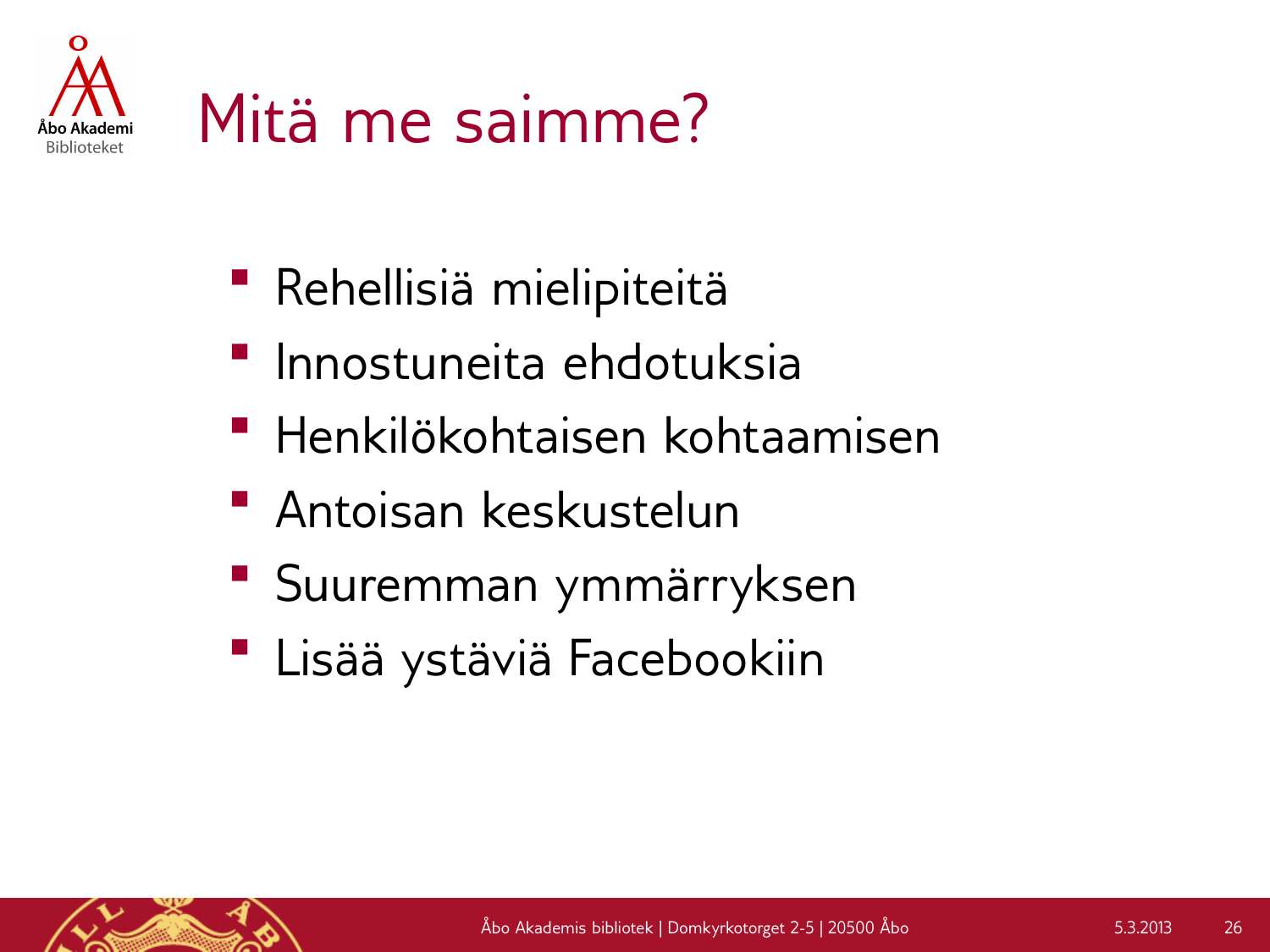

# Mitä me saimme?
Rehellisiä mielipiteitä
Innostuneita ehdotuksia
Henkilökohtaisen kohtaamisen
Antoisan keskustelun
Suuremman ymmärryksen
Lisää ystäviä Facebookiin
26
Åbo Akademis bibliotek | Domkyrkotorget 2-5 | 20500 Åbo
5.3.2013